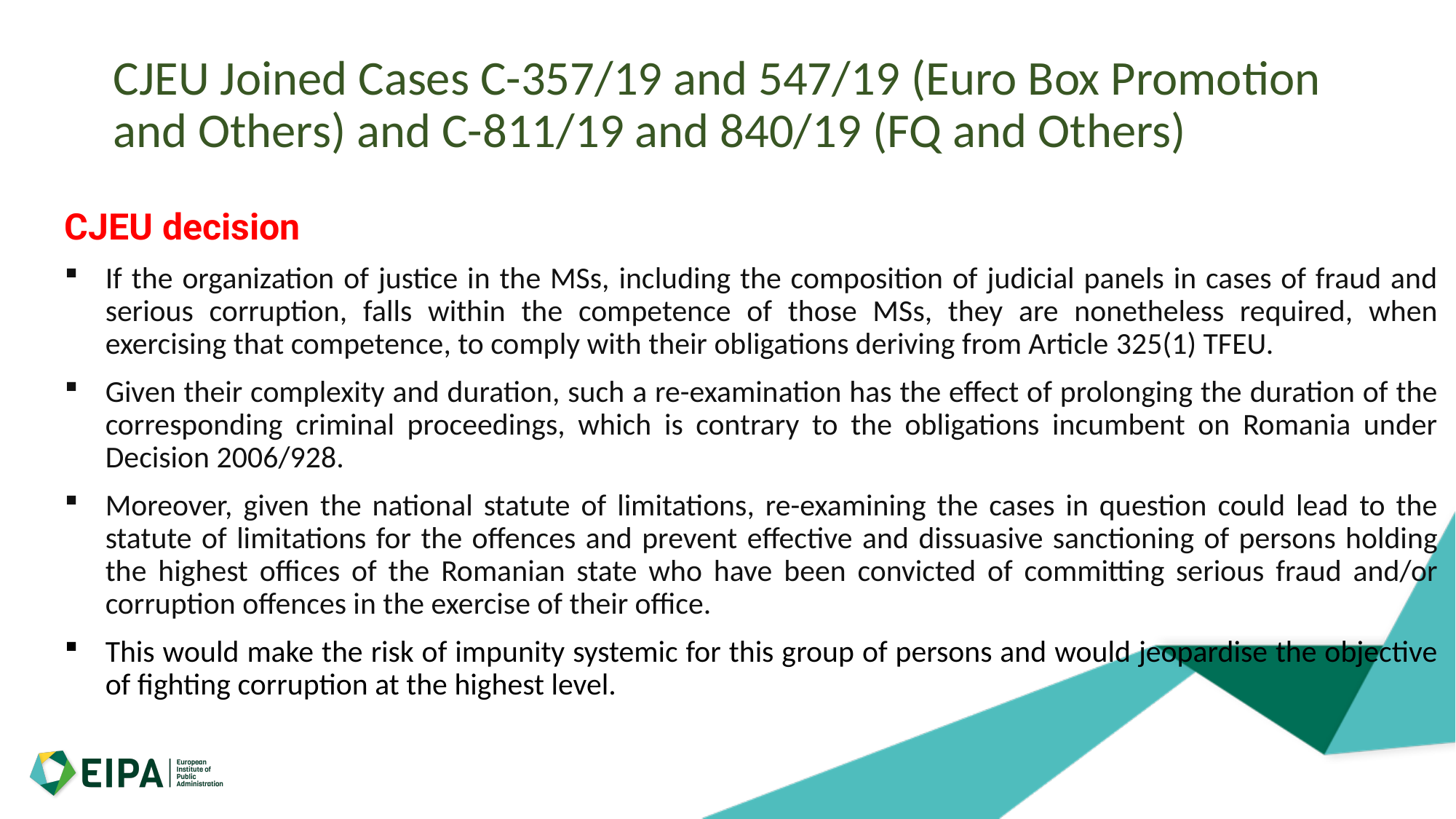

# CJEU Joined Cases C-357/19 and 547/19 (Euro Box Promotion and Others) and C-811/19 and 840/19 (FQ and Others)
CJEU decision
If the organization of justice in the MSs, including the composition of judicial panels in cases of fraud and serious corruption, falls within the competence of those MSs, they are nonetheless required, when exercising that competence, to comply with their obligations deriving from Article 325(1) TFEU.
Given their complexity and duration, such a re-examination has the effect of prolonging the duration of the corresponding criminal proceedings, which is contrary to the obligations incumbent on Romania under Decision 2006/928.
Moreover, given the national statute of limitations, re-examining the cases in question could lead to the statute of limitations for the offences and prevent effective and dissuasive sanctioning of persons holding the highest offices of the Romanian state who have been convicted of committing serious fraud and/or corruption offences in the exercise of their office.
This would make the risk of impunity systemic for this group of persons and would jeopardise the objective of fighting corruption at the highest level.